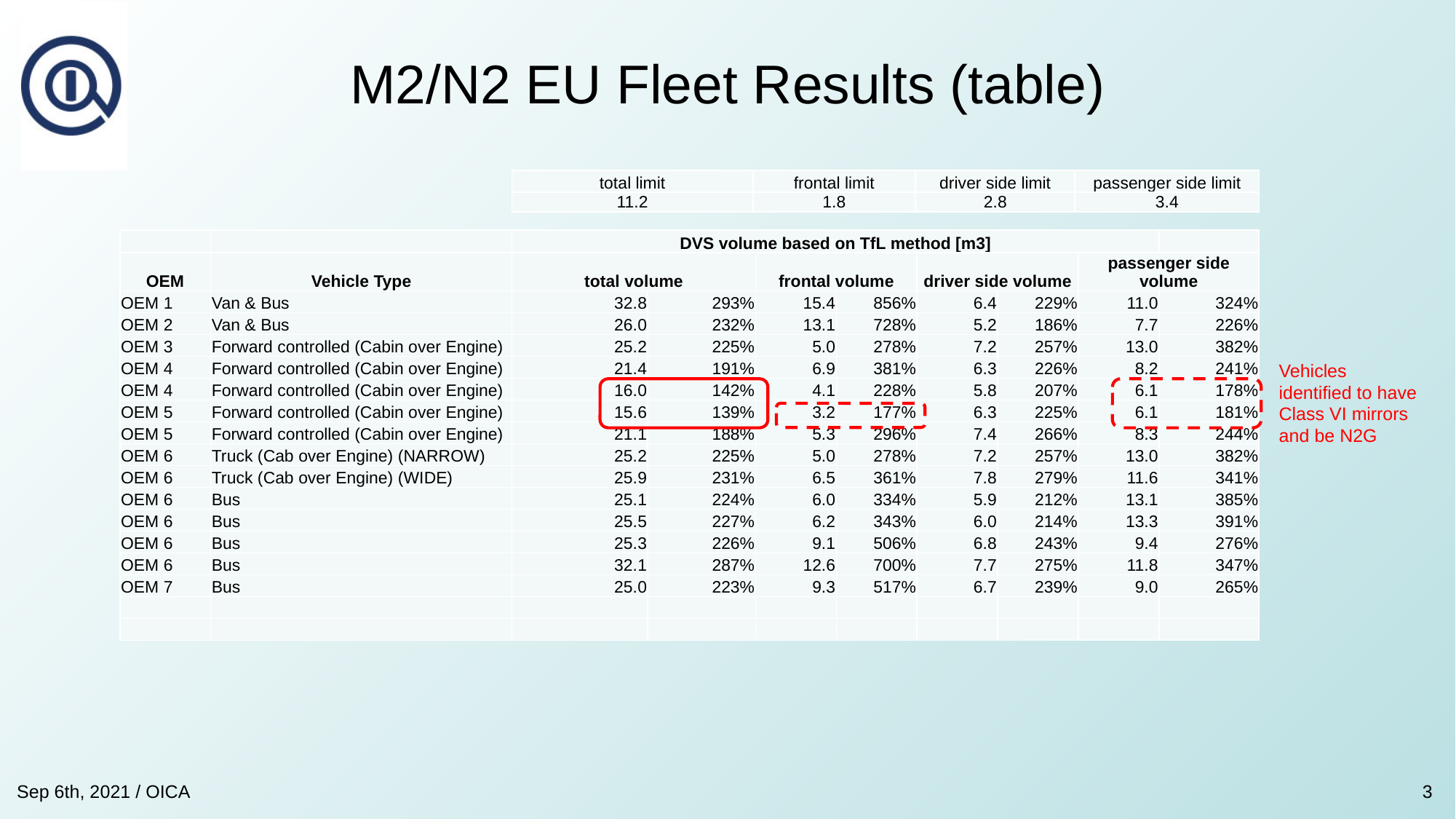

# M2/N2 EU Fleet Results (table)
| total limit | frontal limit | driver side limit | passenger side limit |
| --- | --- | --- | --- |
| 11.2 | 1.8 | 2.8 | 3.4 |
|  |  | DVS volume based on TfL method [m3] |  |  |  |  |  |  |  |
| --- | --- | --- | --- | --- | --- | --- | --- | --- | --- |
| OEM | Vehicle Type | total volume |  | frontal volume |  | driver side volume |  | passenger side volume |  |
| OEM 1 | Van & Bus | 32.8 | 293% | 15.4 | 856% | 6.4 | 229% | 11.0 | 324% |
| OEM 2 | Van & Bus | 26.0 | 232% | 13.1 | 728% | 5.2 | 186% | 7.7 | 226% |
| OEM 3 | Forward controlled (Cabin over Engine) | 25.2 | 225% | 5.0 | 278% | 7.2 | 257% | 13.0 | 382% |
| OEM 4 | Forward controlled (Cabin over Engine) | 21.4 | 191% | 6.9 | 381% | 6.3 | 226% | 8.2 | 241% |
| OEM 4 | Forward controlled (Cabin over Engine) | 16.0 | 142% | 4.1 | 228% | 5.8 | 207% | 6.1 | 178% |
| OEM 5 | Forward controlled (Cabin over Engine) | 15.6 | 139% | 3.2 | 177% | 6.3 | 225% | 6.1 | 181% |
| OEM 5 | Forward controlled (Cabin over Engine) | 21.1 | 188% | 5.3 | 296% | 7.4 | 266% | 8.3 | 244% |
| OEM 6 | Truck (Cab over Engine) (NARROW) | 25.2 | 225% | 5.0 | 278% | 7.2 | 257% | 13.0 | 382% |
| OEM 6 | Truck (Cab over Engine) (WIDE) | 25.9 | 231% | 6.5 | 361% | 7.8 | 279% | 11.6 | 341% |
| OEM 6 | Bus | 25.1 | 224% | 6.0 | 334% | 5.9 | 212% | 13.1 | 385% |
| OEM 6 | Bus | 25.5 | 227% | 6.2 | 343% | 6.0 | 214% | 13.3 | 391% |
| OEM 6 | Bus | 25.3 | 226% | 9.1 | 506% | 6.8 | 243% | 9.4 | 276% |
| OEM 6 | Bus | 32.1 | 287% | 12.6 | 700% | 7.7 | 275% | 11.8 | 347% |
| OEM 7 | Bus | 25.0 | 223% | 9.3 | 517% | 6.7 | 239% | 9.0 | 265% |
|  |  |  |  |  |  |  |  |  |  |
|  |  |  |  |  |  |  |  |  |  |
Vehicles identified to have Class VI mirrors and be N2G